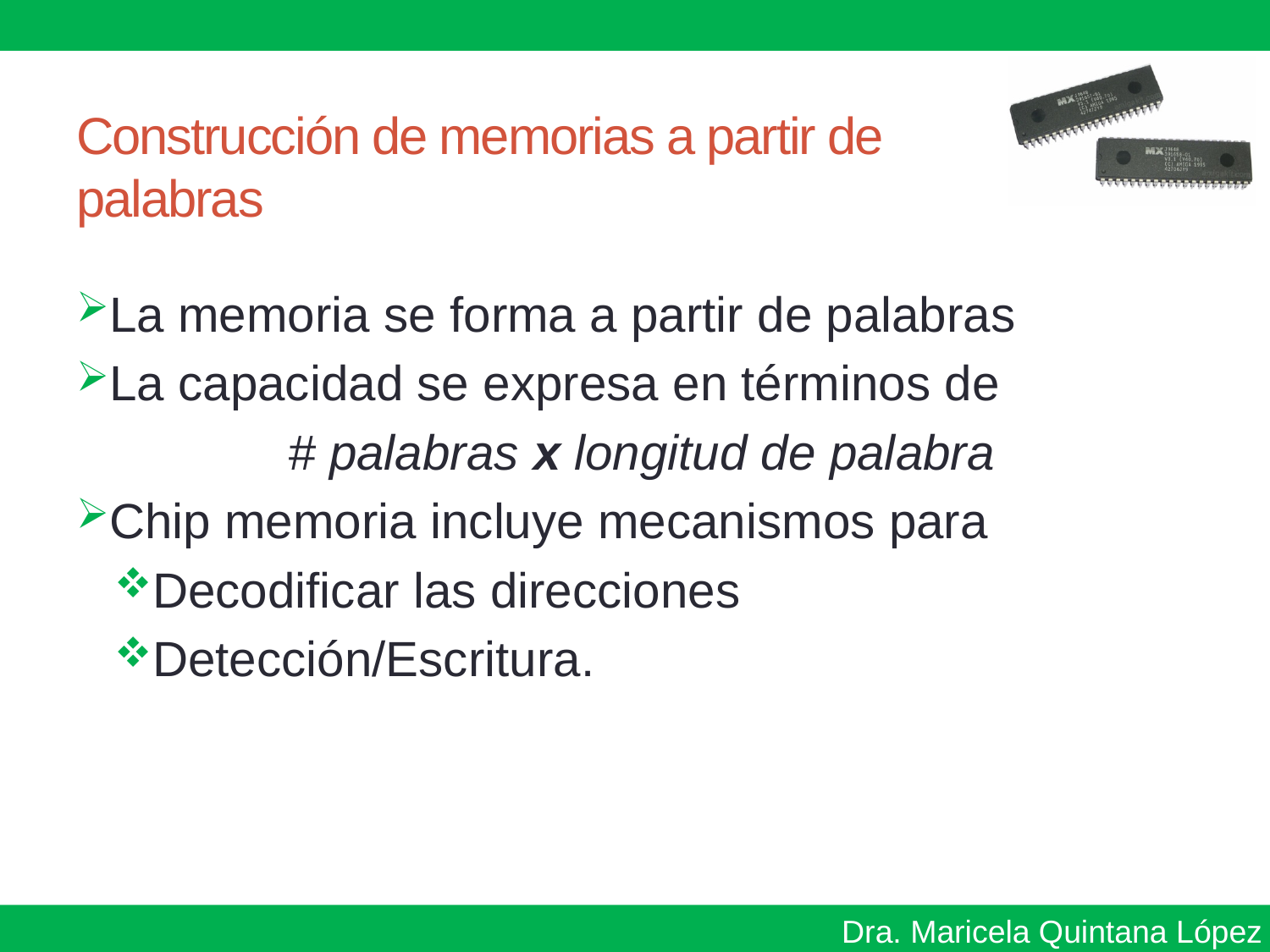

Construcción de memorias a partir de palabras
La memoria se forma a partir de palabras
La capacidad se expresa en términos de
 # palabras x longitud de palabra
Chip memoria incluye mecanismos para
Decodificar las direcciones
Detección/Escritura.